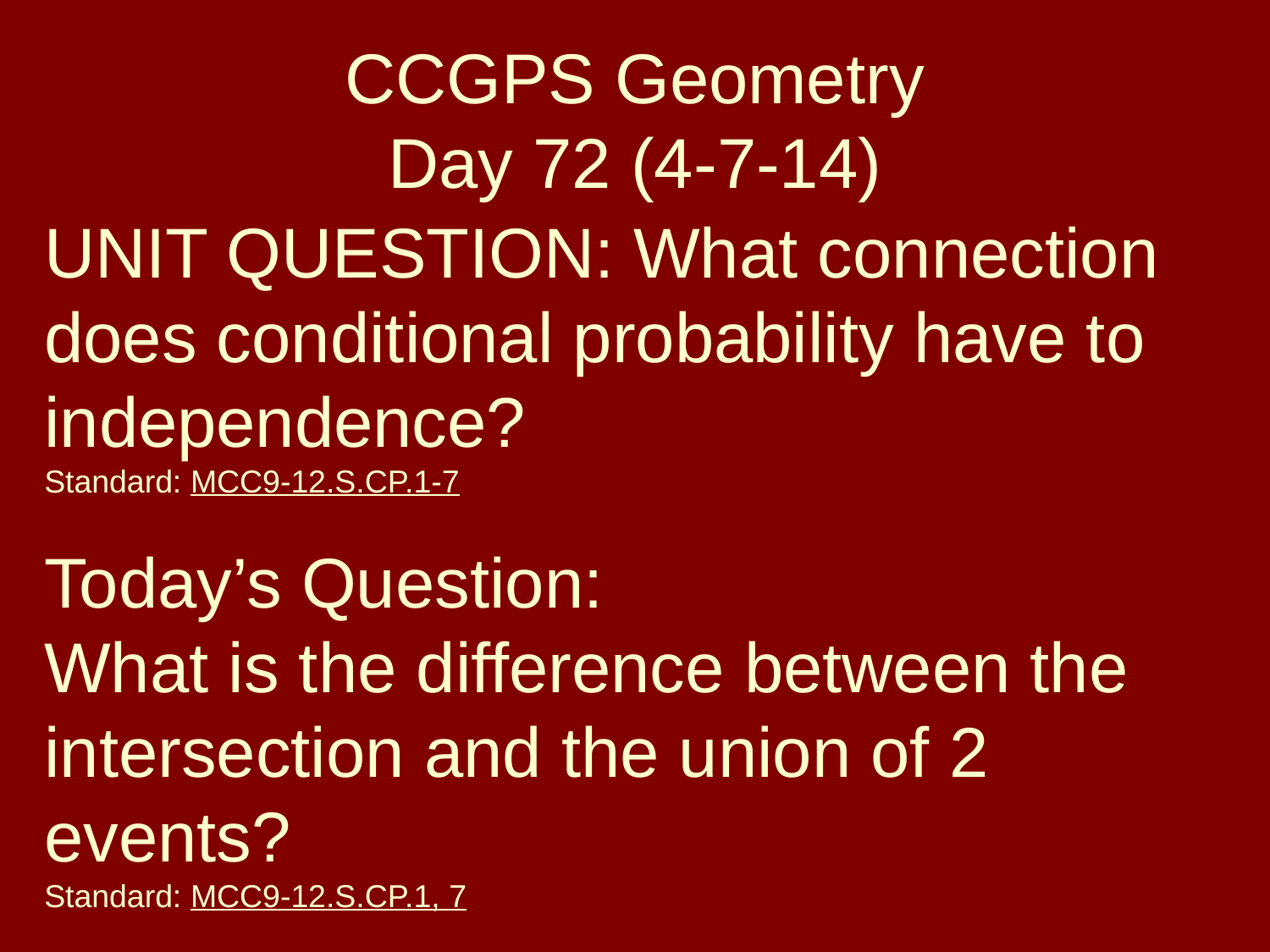

# CCGPS Geometry Day 72 (4-7-14)
UNIT QUESTION: What connection does conditional probability have to independence?
Standard: MCC9-12.S.CP.1-7

Today’s Question:
What is the difference between the intersection and the union of 2 events?
Standard: MCC9-12.S.CP.1, 7